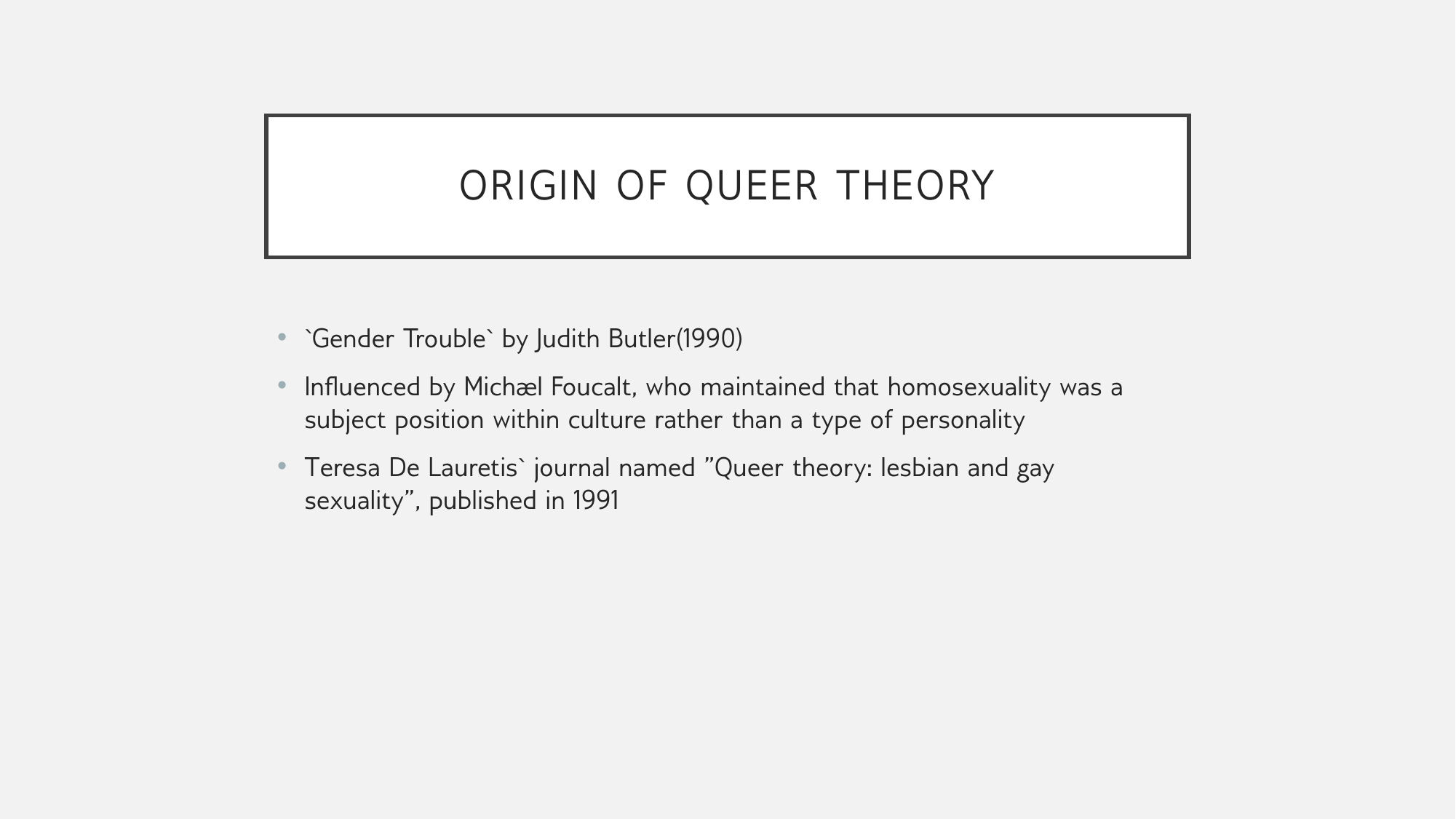

# Origin of queer theory
`Gender Trouble` by Judith Butler(1990)
Influenced by Michael Foucalt, who maintained that homosexuality was a subject position within culture rather than a type of personality
Teresa De Lauretis` journal named ”Queer theory: lesbian and gay sexuality”, published in 1991